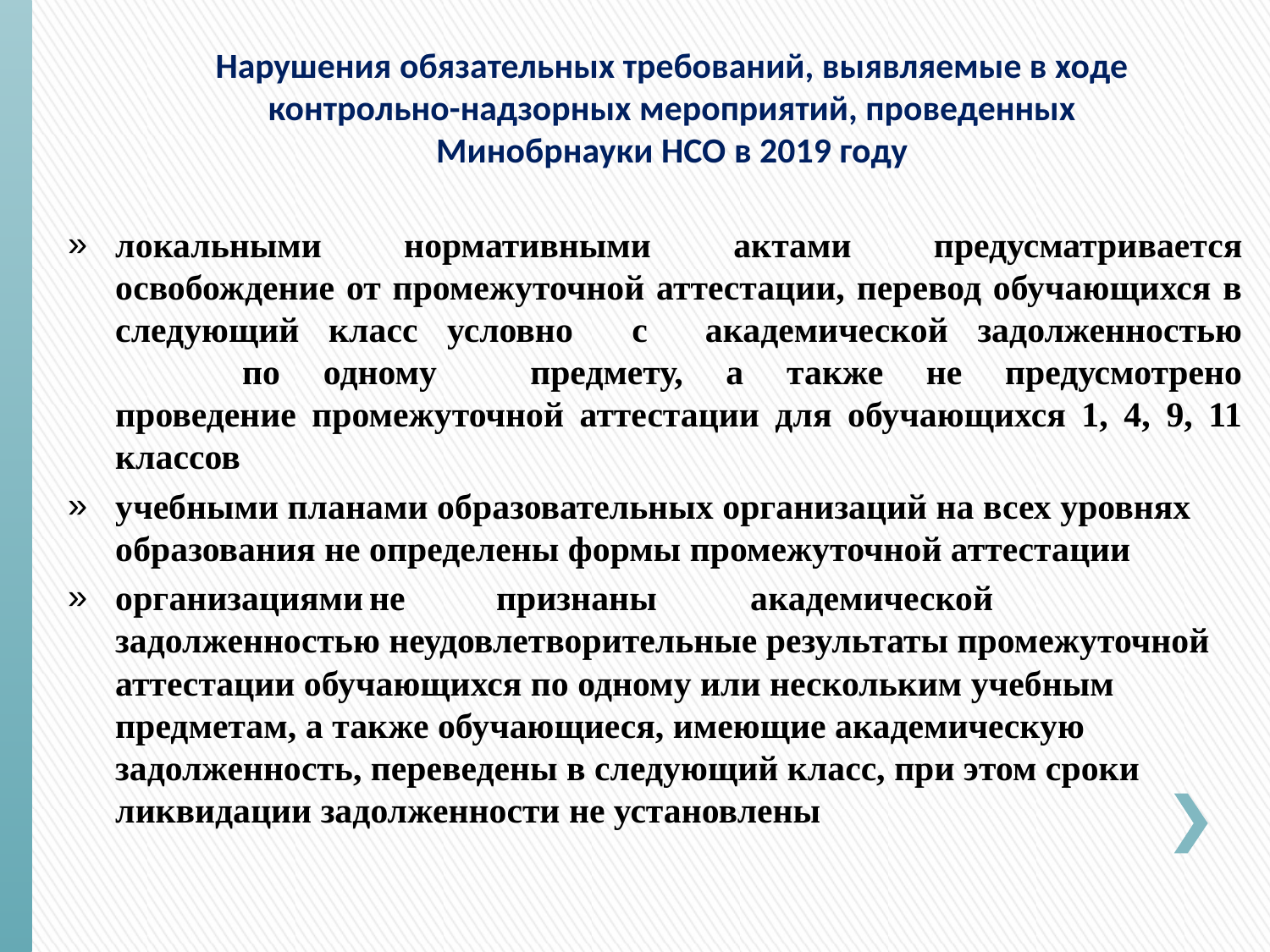

# Нарушения обязательных требований, выявляемые в ходе контрольно-надзорных мероприятий, проведенных Минобрнауки НСО в 2019 году
локальными нормативными актами предусматривается освобождение от промежуточной аттестации, перевод обучающихся в следующий класс условно  с	академической задолженностью	по одному	предмету, а также не предусмотрено проведение промежуточной аттестации для обучающихся 1, 4, 9, 11 классов
учебными планами образовательных организаций на всех уровнях образования не определены формы промежуточной аттестации
организациями	не	признаны	академической задолженностью неудовлетворительные результаты промежуточной аттестации обучающихся по одному или нескольким учебным предметам, а также обучающиеся, имеющие академическую задолженность, переведены в следующий класс, при этом сроки ликвидации задолженности не установлены